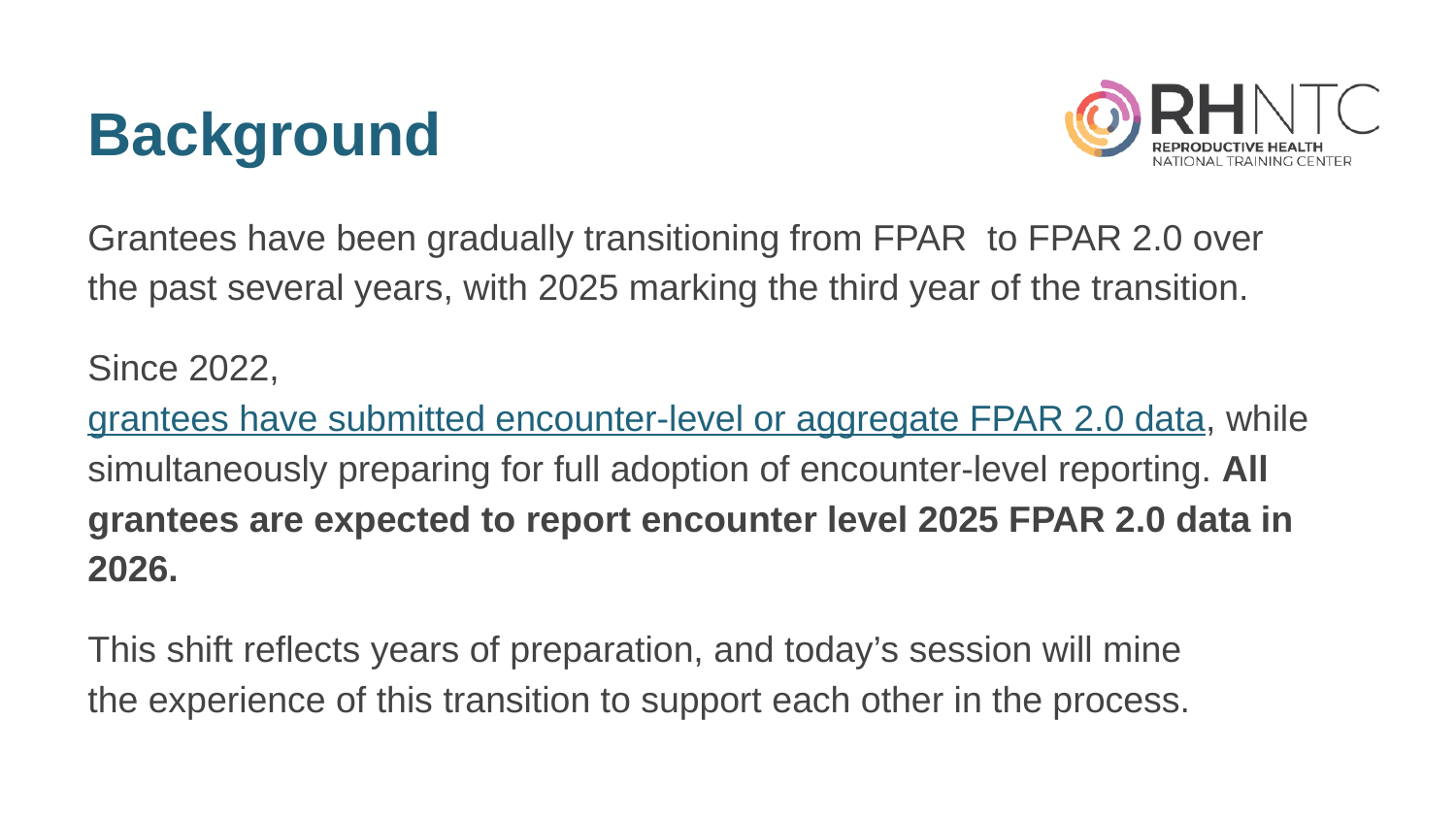

# Background
Grantees have been gradually transitioning from FPAR  to FPAR 2.0 over the past several years, with 2025 marking the third year of the transition.
Since 2022, grantees have submitted encounter-level or aggregate FPAR 2.0 data, while simultaneously preparing for full adoption of encounter-level reporting. All grantees are expected to report encounter level 2025 FPAR 2.0 data in 2026.
This shift reflects years of preparation, and today’s session will mine
the experience of this transition to support each other in the process.